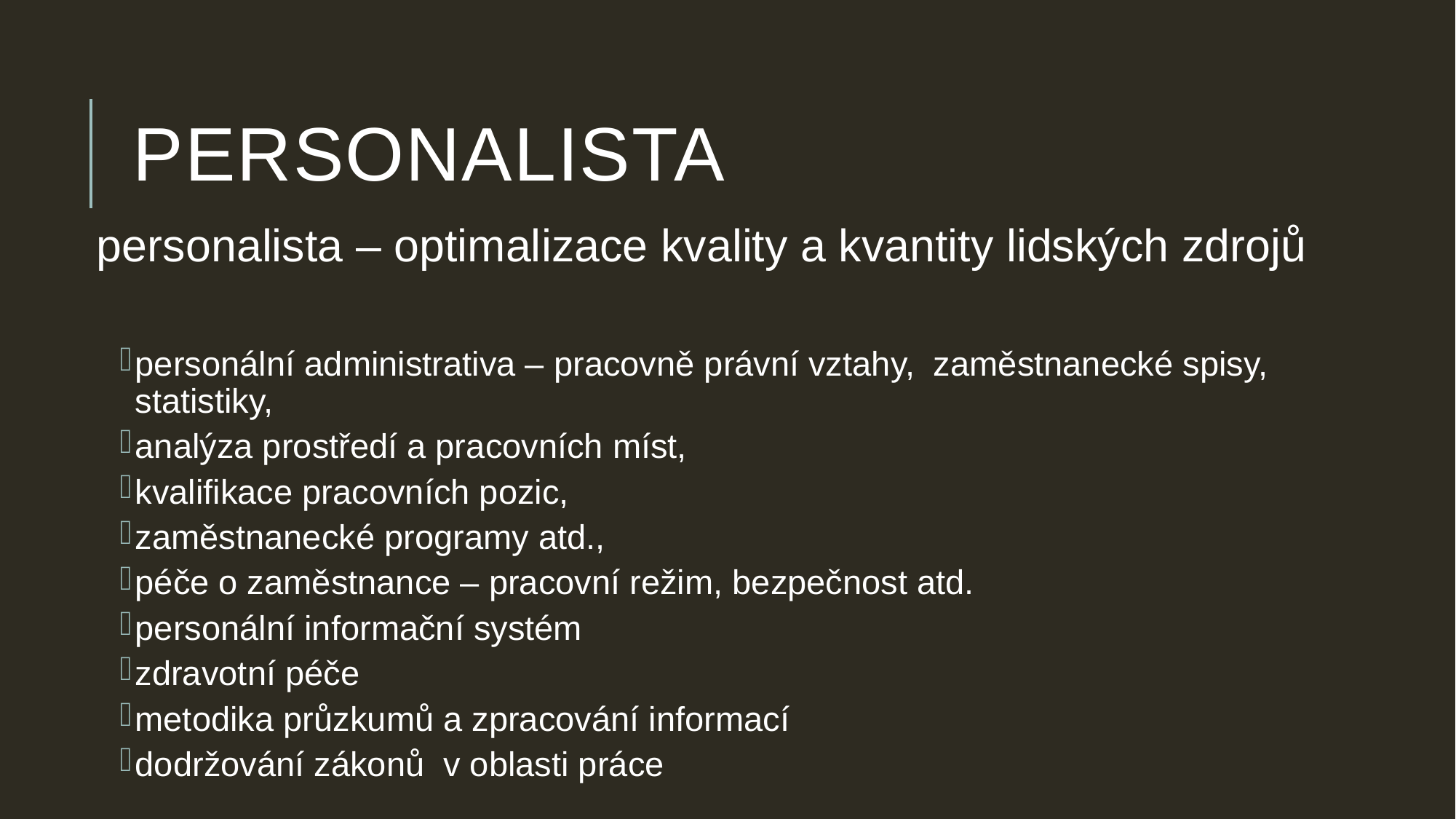

# personalista
personalista – optimalizace kvality a kvantity lidských zdrojů

personální administrativa – pracovně právní vztahy,  zaměstnanecké spisy, statistiky,
analýza prostředí a pracovních míst,
kvalifikace pracovních pozic,
zaměstnanecké programy atd.,
péče o zaměstnance – pracovní režim, bezpečnost atd.
personální informační systém
zdravotní péče
metodika průzkumů a zpracování informací
dodržování zákonů  v oblasti práce